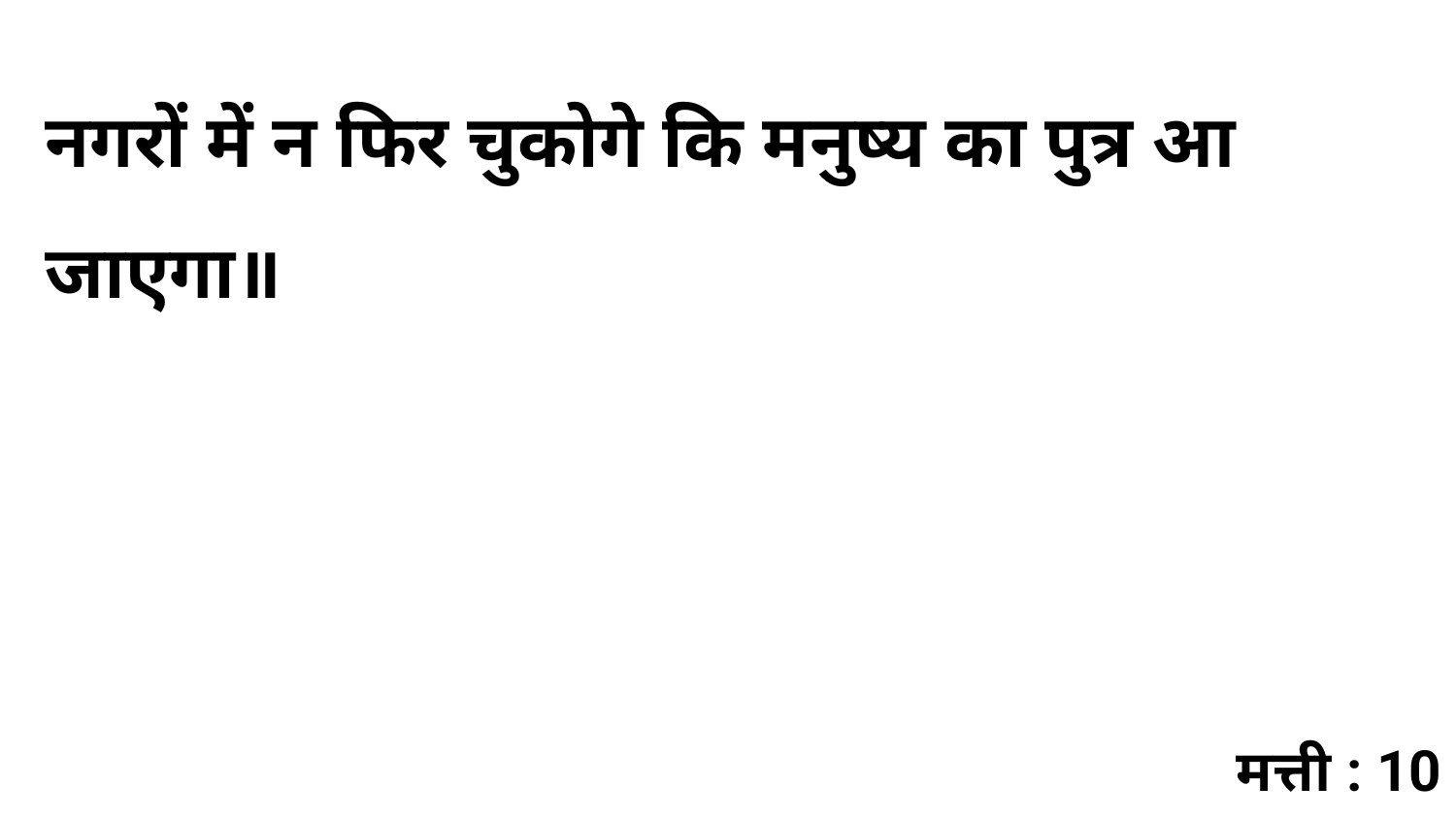

नगरों में न फिर चुकोगे कि मनुष्य का पुत्र आ जाएगा॥
मत्ती : 10